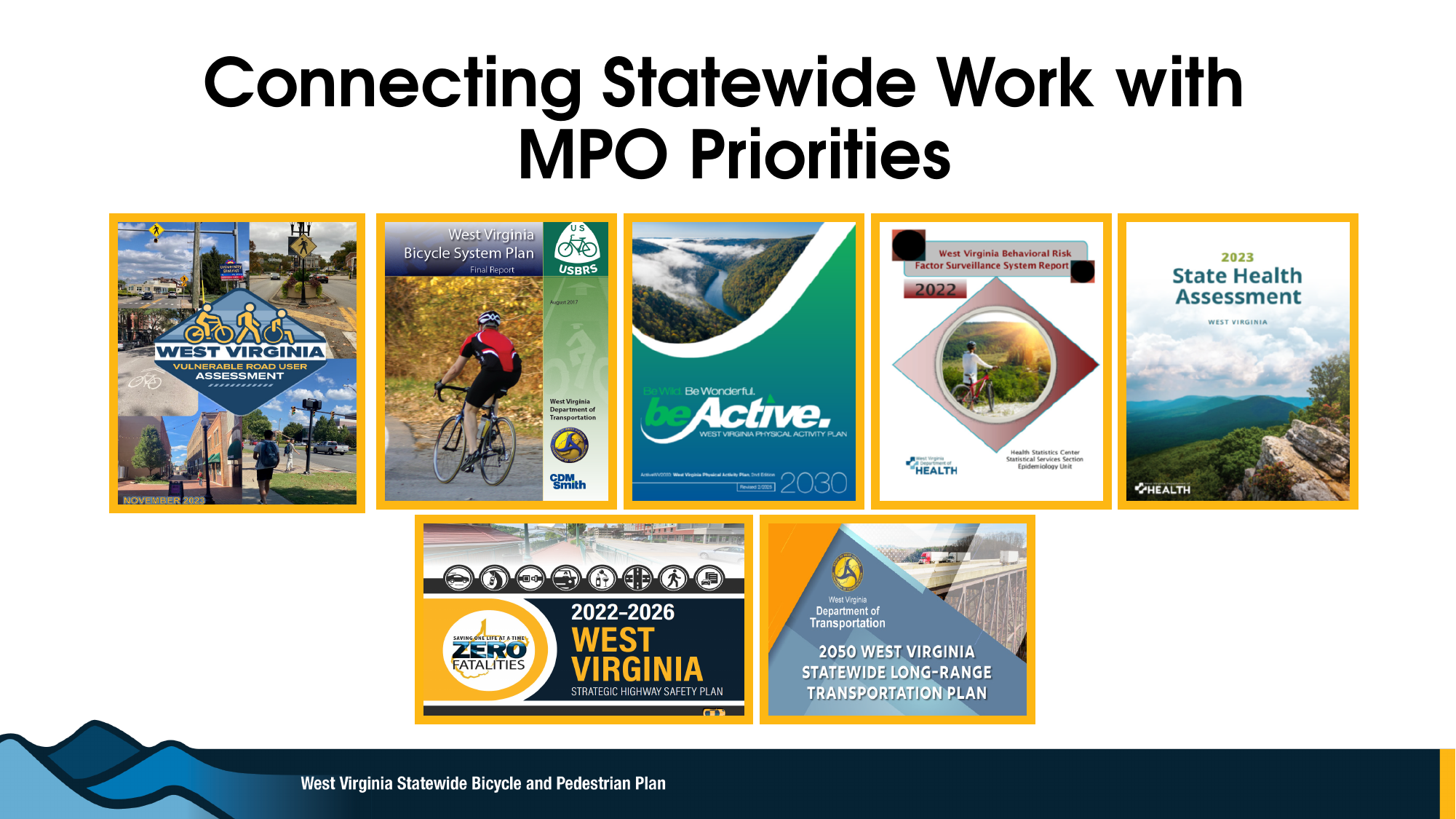

# Connecting Statewide Work with MPO Priorities